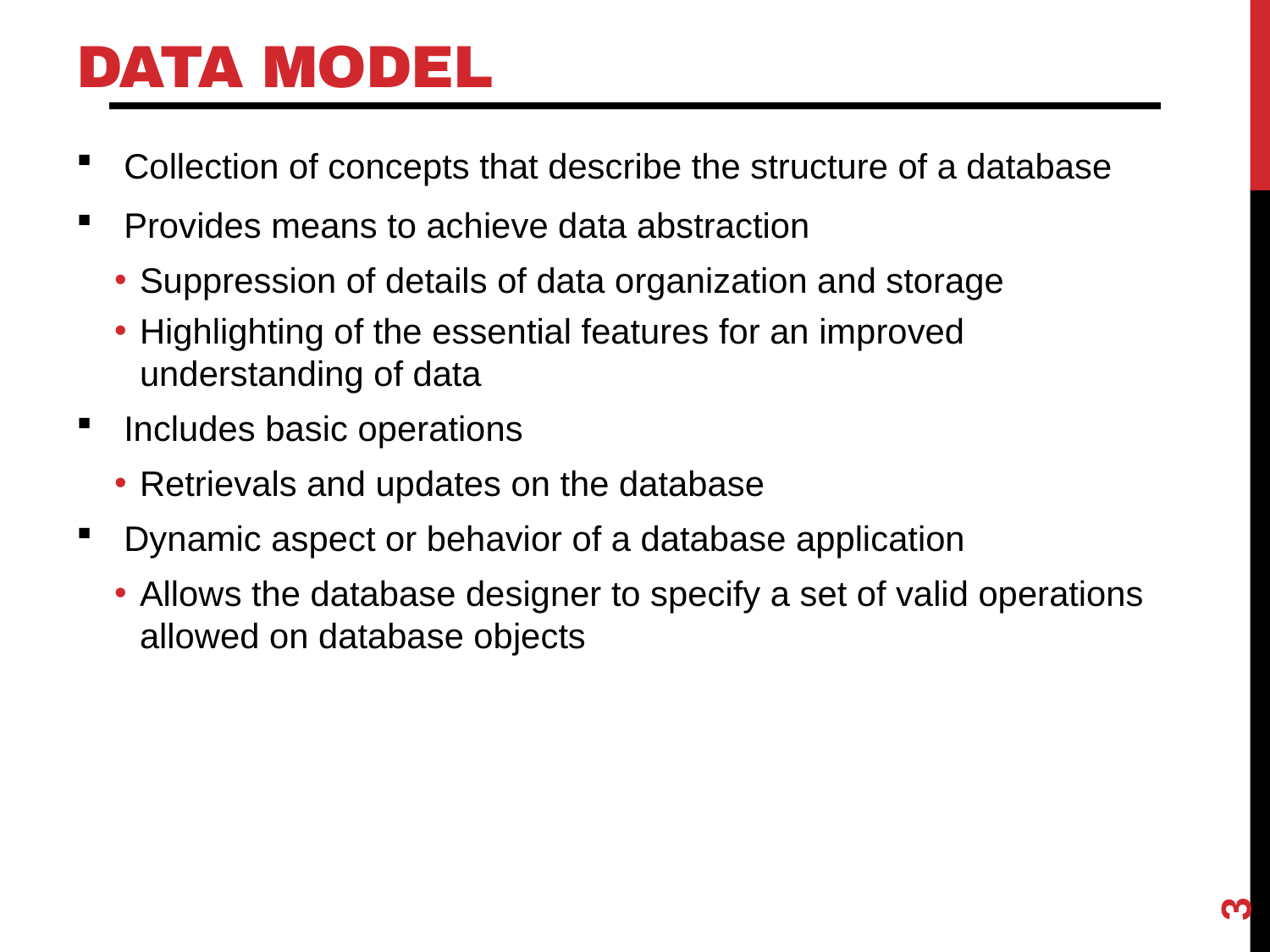

# Data Model
Collection of concepts that describe the structure of a database
Provides means to achieve data abstraction
Suppression of details of data organization and storage
Highlighting of the essential features for an improved understanding of data
Includes basic operations
Retrievals and updates on the database
Dynamic aspect or behavior of a database application
Allows the database designer to specify a set of valid operations allowed on database objects
3